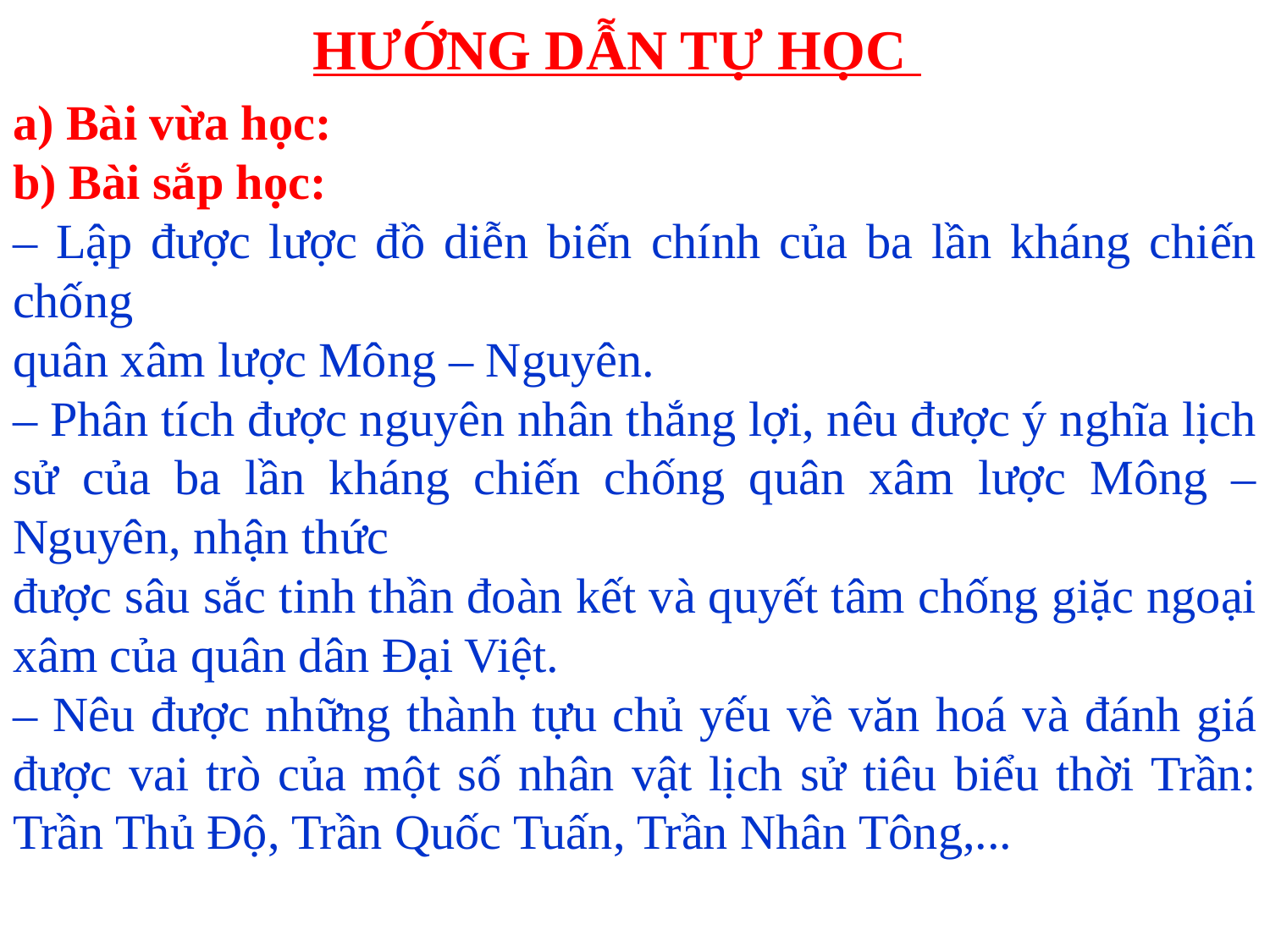

# HƯỚNG DẪN TỰ HỌC
a) Bài vừa học:
b) Bài sắp học:
– Lập được lược đồ diễn biến chính của ba lần kháng chiến chống
quân xâm lược Mông – Nguyên.
– Phân tích được nguyên nhân thắng lợi, nêu được ý nghĩa lịch sử của ba lần kháng chiến chống quân xâm lược Mông – Nguyên, nhận thức
được sâu sắc tinh thần đoàn kết và quyết tâm chống giặc ngoại xâm của quân dân Đại Việt.
– Nêu được những thành tựu chủ yếu về văn hoá và đánh giá được vai trò của một số nhân vật lịch sử tiêu biểu thời Trần: Trần Thủ Độ, Trần Quốc Tuấn, Trần Nhân Tông,...